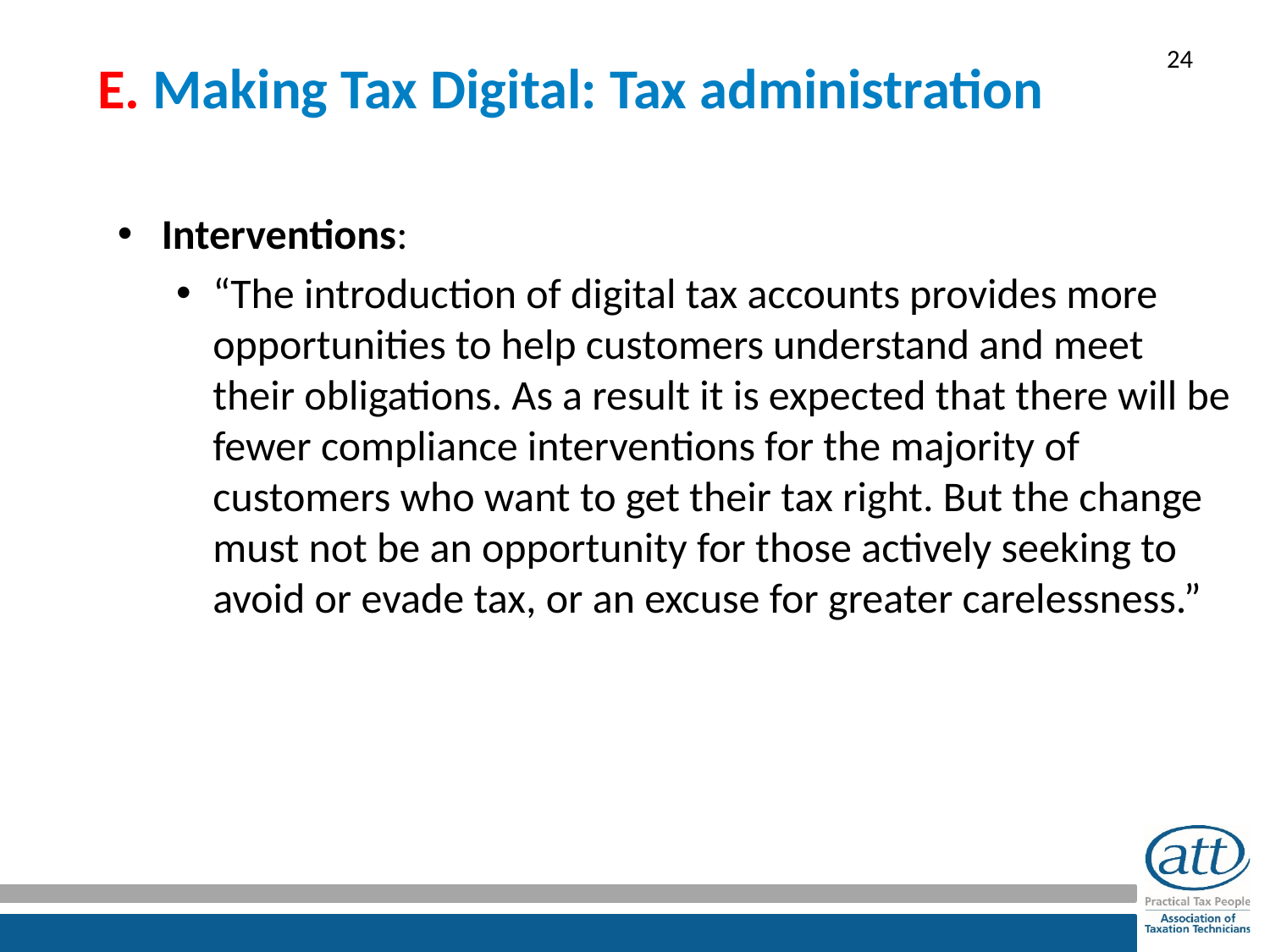

# E. Making Tax Digital: Tax administration

Interventions:
“The introduction of digital tax accounts provides more opportunities to help customers understand and meet their obligations. As a result it is expected that there will be fewer compliance interventions for the majority of customers who want to get their tax right. But the change must not be an opportunity for those actively seeking to avoid or evade tax, or an excuse for greater carelessness.”